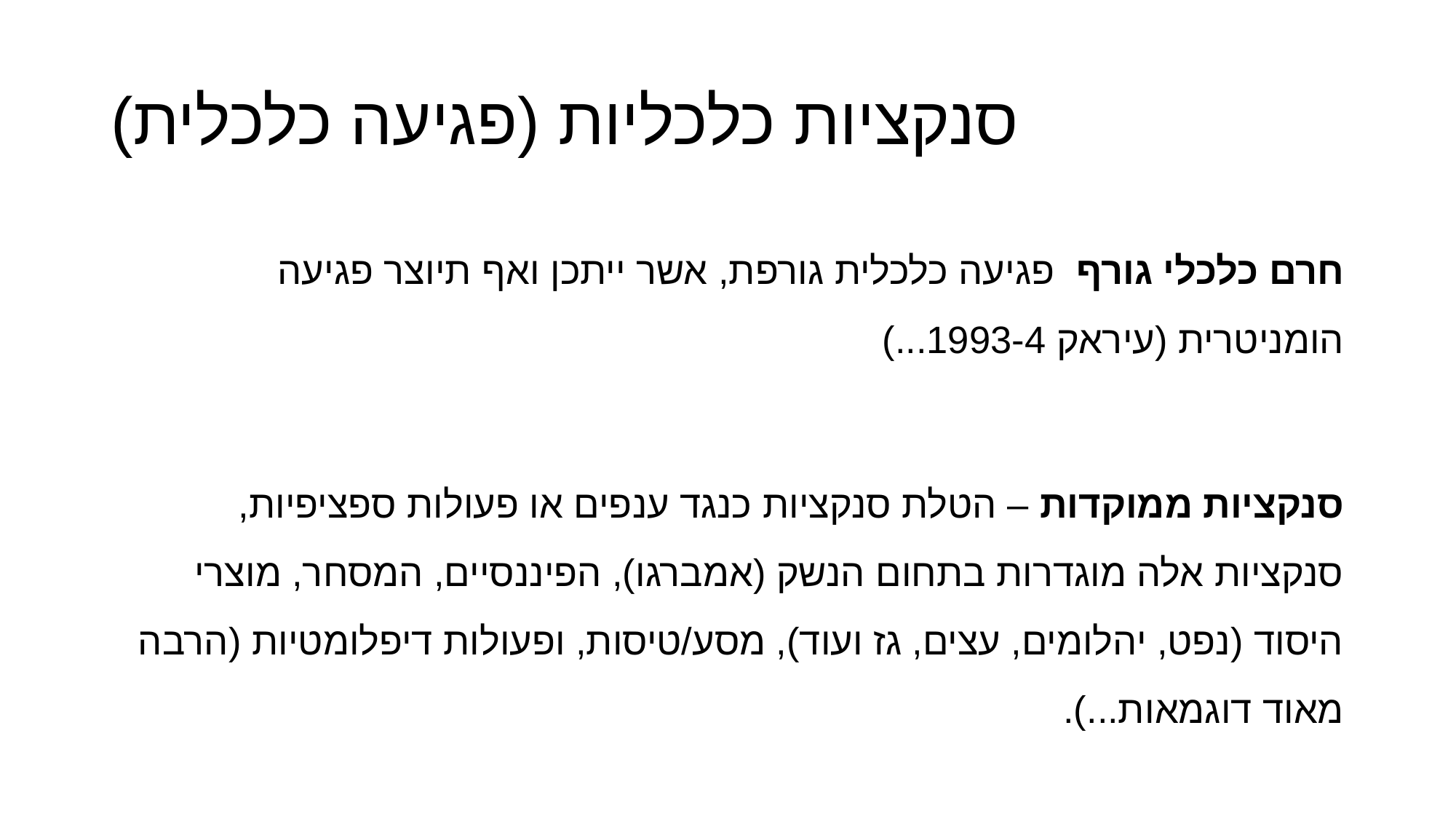

# סנקציות כלכליות (פגיעה כלכלית)
חרם כלכלי גורף  פגיעה כלכלית גורפת, אשר ייתכן ואף תיוצר פגיעה הומניטרית (עיראק 1993-4...)

סנקציות ממוקדות – הטלת סנקציות כנגד ענפים או פעולות ספציפיות, סנקציות אלה מוגדרות בתחום הנשק (אמברגו), הפיננסיים, המסחר, מוצרי היסוד (נפט, יהלומים, עצים, גז ועוד), מסע/טיסות, ופעולות דיפלומטיות (הרבה מאוד דוגמאות...).